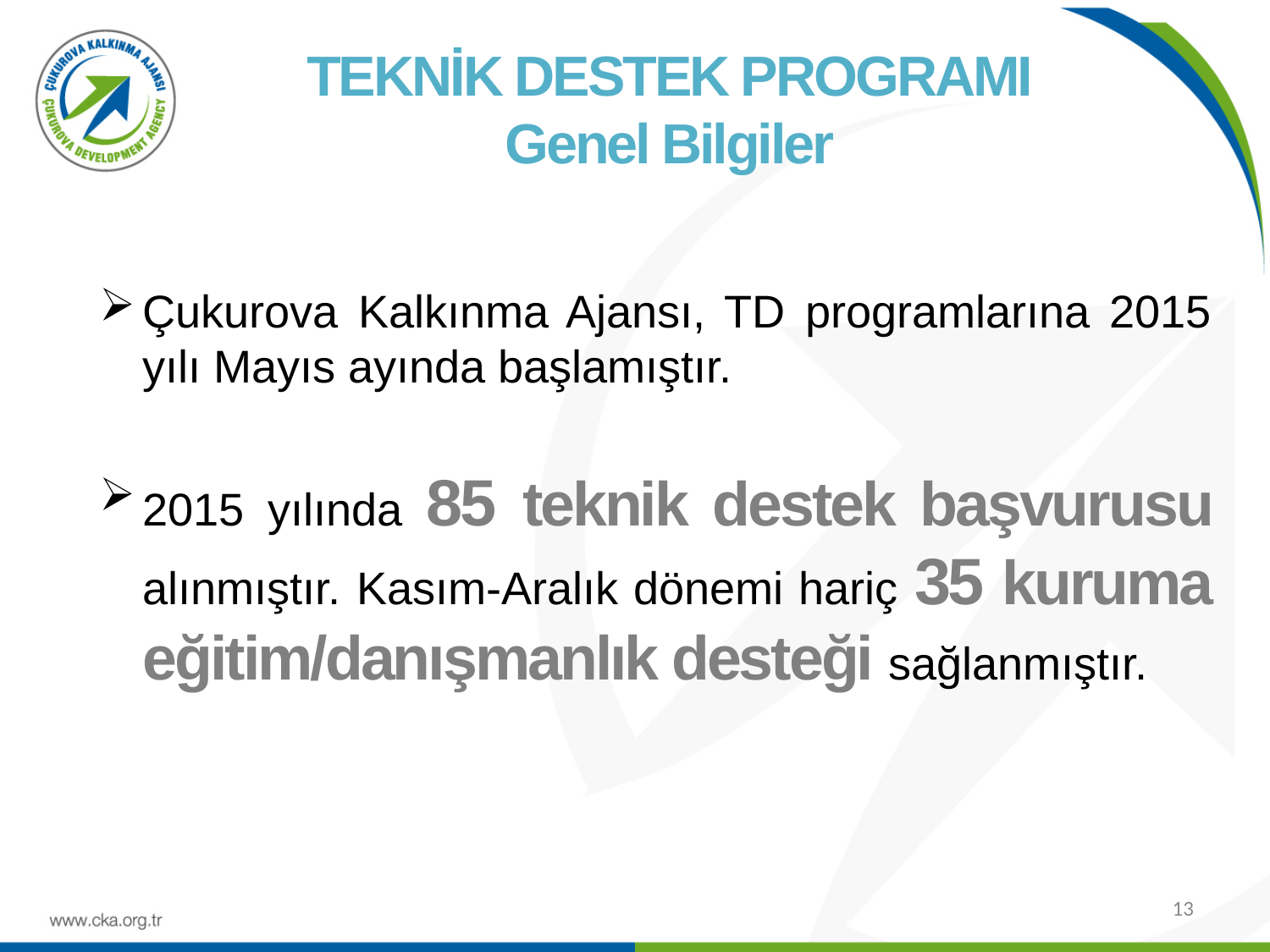

TEKNİK DESTEK PROGRAMI
Genel Bilgiler
Çukurova Kalkınma Ajansı, TD programlarına 2015 yılı Mayıs ayında başlamıştır.

2015 yılında 85 teknik destek başvurusu alınmıştır. Kasım-Aralık dönemi hariç 35 kuruma eğitim/danışmanlık desteği sağlanmıştır.
13